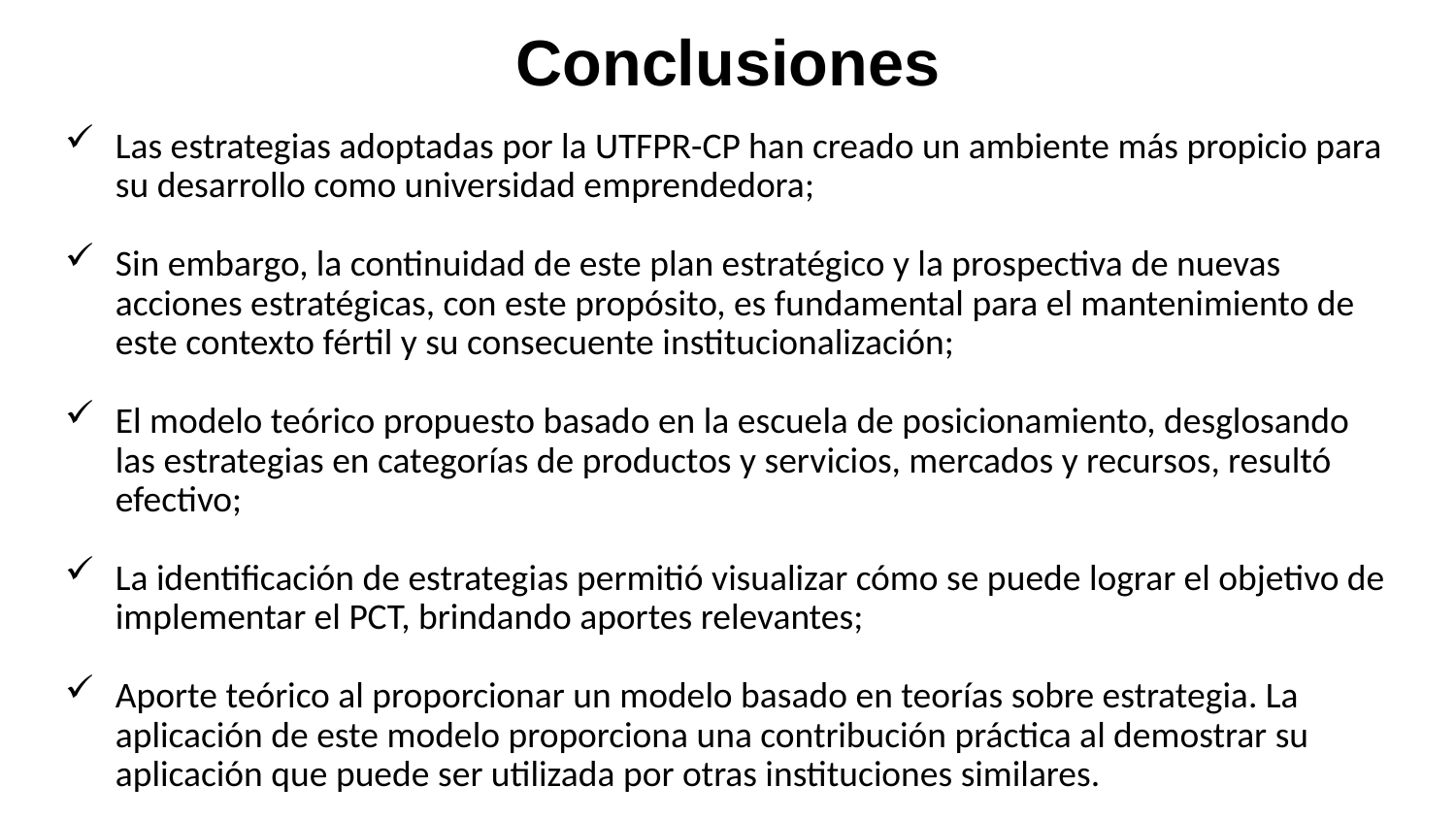

# Conclusiones
Las estrategias adoptadas por la UTFPR-CP han creado un ambiente más propicio para su desarrollo como universidad emprendedora;

Sin embargo, la continuidad de este plan estratégico y la prospectiva de nuevas acciones estratégicas, con este propósito, es fundamental para el mantenimiento de este contexto fértil y su consecuente institucionalización;

El modelo teórico propuesto basado en la escuela de posicionamiento, desglosando las estrategias en categorías de productos y servicios, mercados y recursos, resultó efectivo;

La identificación de estrategias permitió visualizar cómo se puede lograr el objetivo de implementar el PCT, brindando aportes relevantes;

Aporte teórico al proporcionar un modelo basado en teorías sobre estrategia. La aplicación de este modelo proporciona una contribución práctica al demostrar su aplicación que puede ser utilizada por otras instituciones similares.